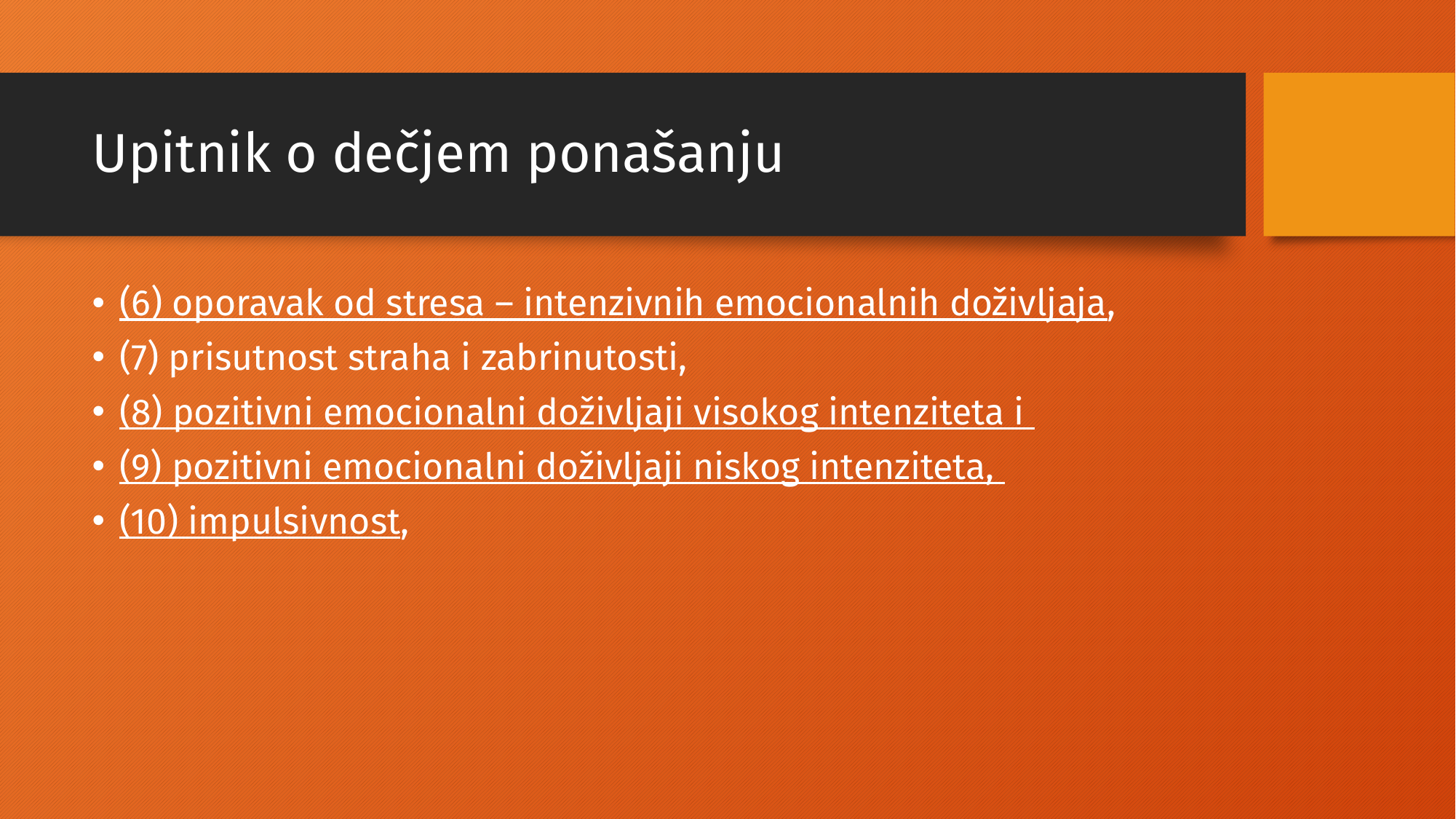

# Upitnik o dečjem ponašanju
(6) oporavak od stresa – intenzivnih emocionalnih doživljaja,
(7) prisutnost straha i zabrinutosti,
(8) pozitivni emocionalni doživljaji visokog intenziteta i
(9) pozitivni emocionalni doživljaji niskog intenziteta,
(10) impulsivnost,